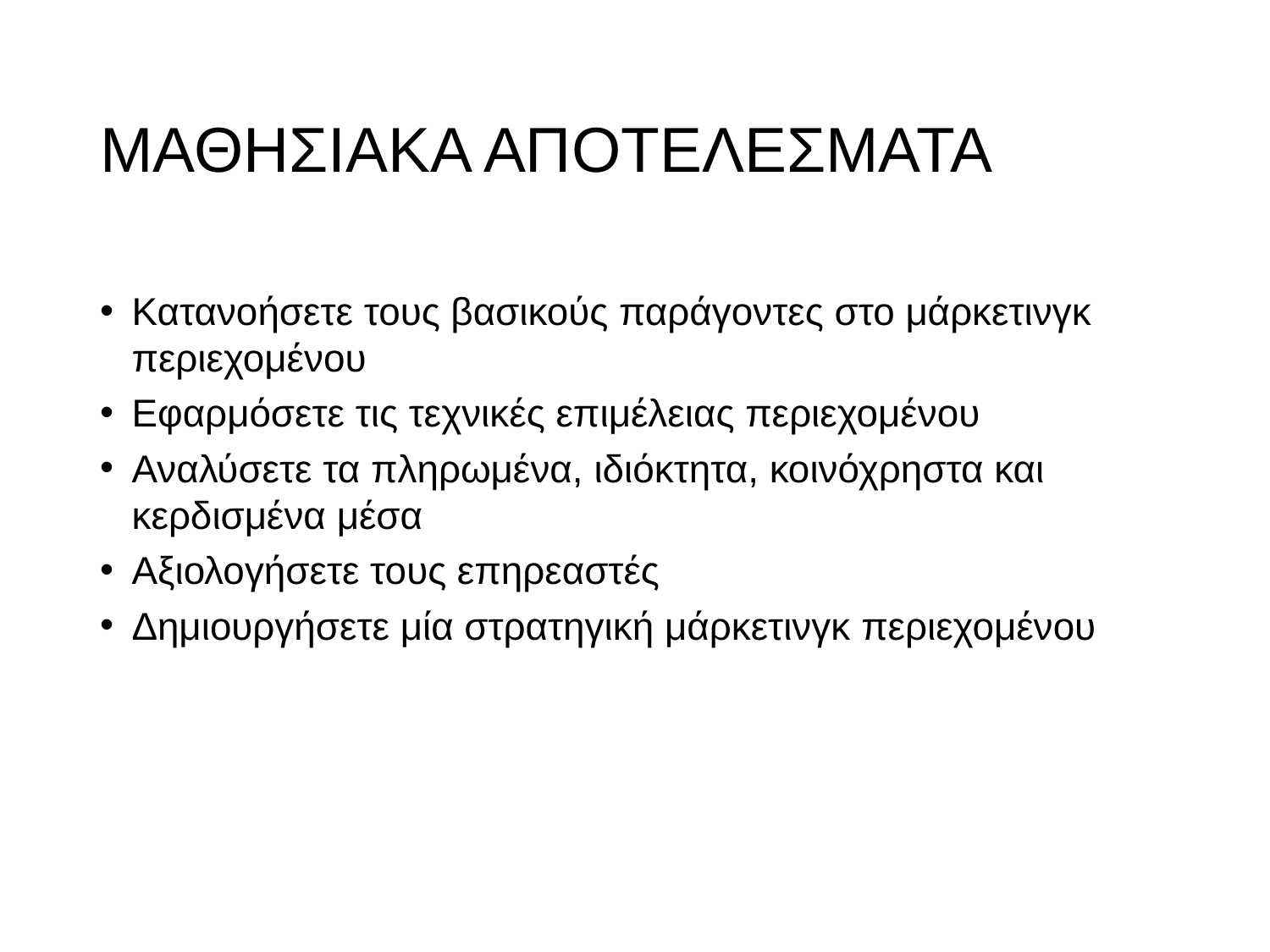

# ΜΑΘΗΣΙΑΚΑ ΑΠΟΤΕΛΕΣΜΑΤΑ
Κατανοήσετε τους βασικούς παράγοντες στο μάρκετινγκ περιεχομένου
Εφαρμόσετε τις τεχνικές επιμέλειας περιεχομένου
Αναλύσετε τα πληρωμένα, ιδιόκτητα, κοινόχρηστα και κερδισμένα μέσα
Αξιολογήσετε τους επηρεαστές
Δημιουργήσετε μία στρατηγική μάρκετινγκ περιεχομένου